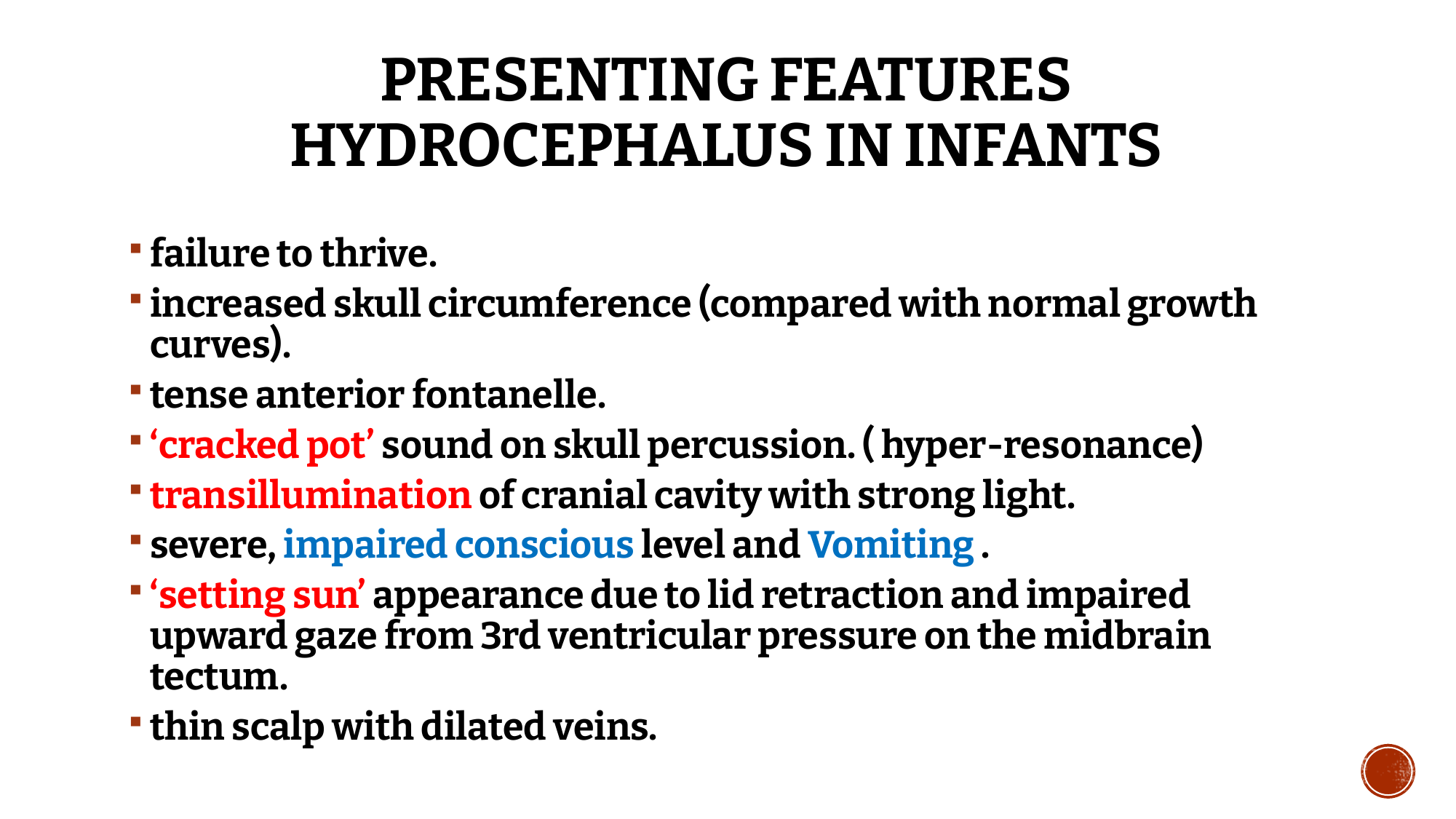

# Presenting features Hydrocephalus in infants
failure to thrive.
increased skull circumference (compared with normal growth curves).
tense anterior fontanelle.
‘cracked pot’ sound on skull percussion. ( hyper-resonance)
transillumination of cranial cavity with strong light.
severe, impaired conscious level and Vomiting .
‘setting sun’ appearance due to lid retraction and impaired upward gaze from 3rd ventricular pressure on the midbrain tectum.
thin scalp with dilated veins.